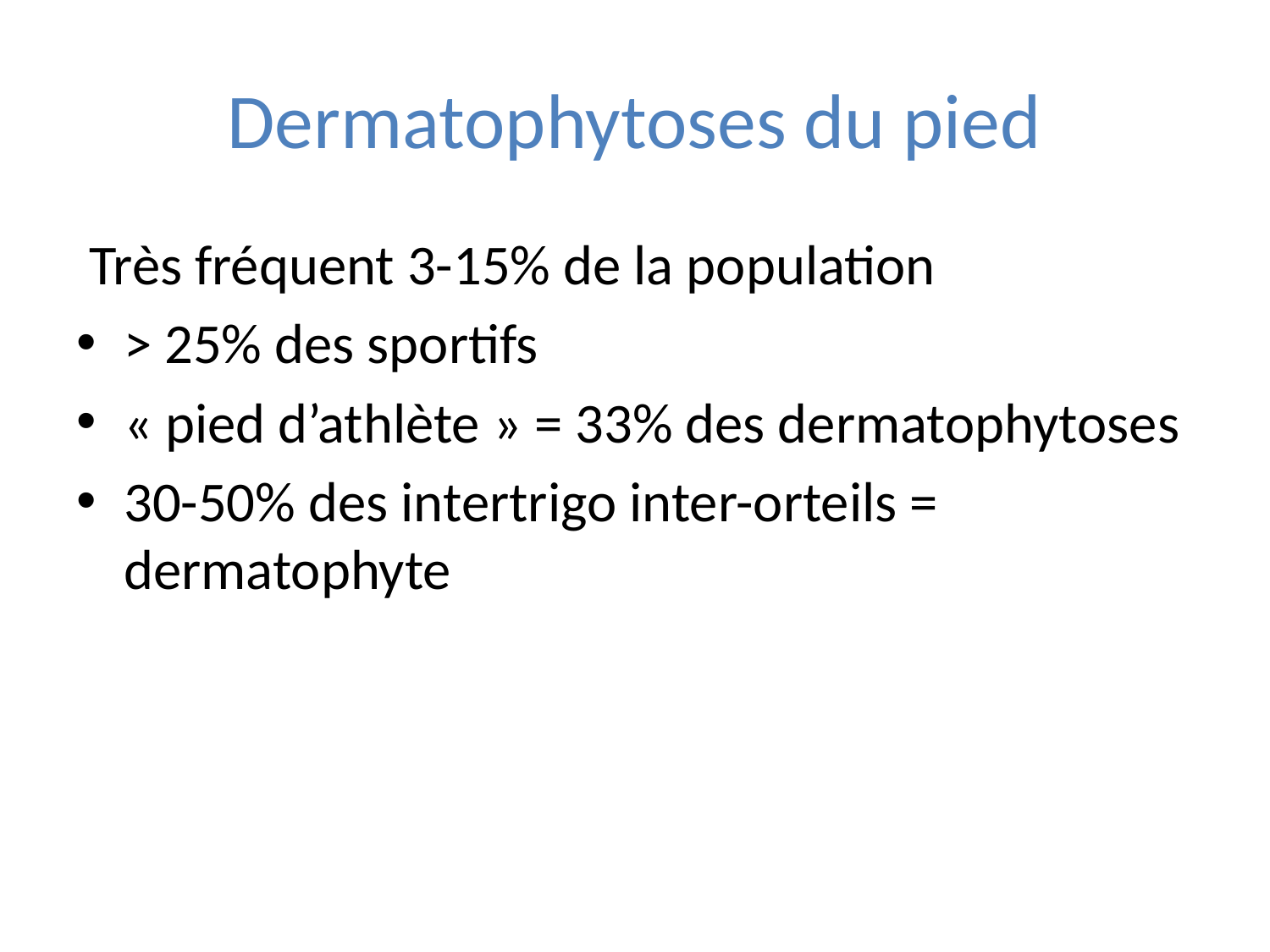

# Dermatophytoses du pied
 Très fréquent 3-15% de la population
> 25% des sportifs
« pied d’athlète » = 33% des dermatophytoses
30-50% des intertrigo inter-orteils = dermatophyte